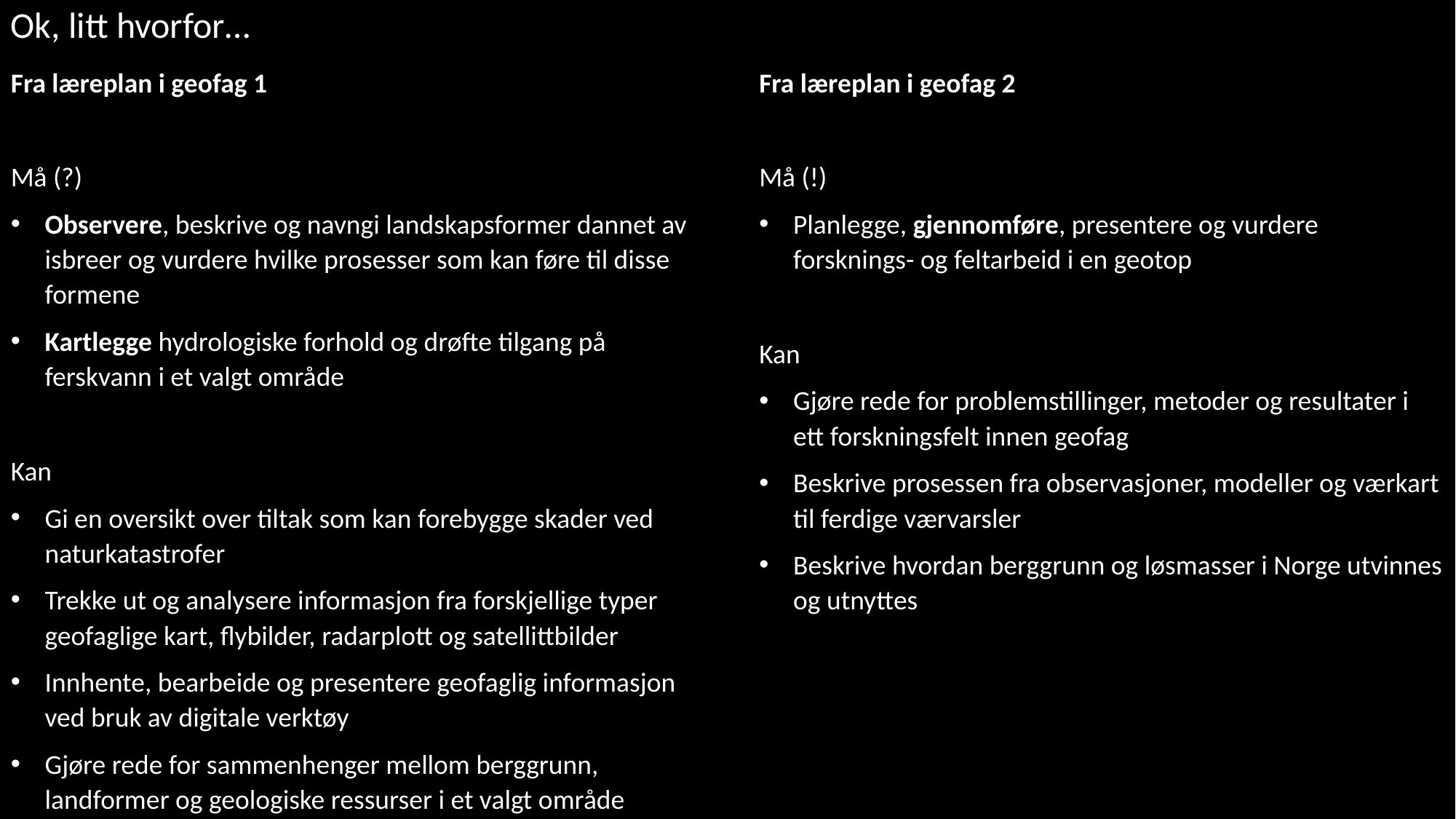

Ok, litt hvorfor…
Fra læreplan i geofag 1

Må (?)
Observere, beskrive og navngi landskapsformer dannet av isbreer og vurdere hvilke prosesser som kan føre til disse formene
Kartlegge hydrologiske forhold og drøfte tilgang på ferskvann i et valgt område

Kan
Gi en oversikt over tiltak som kan forebygge skader ved naturkatastrofer
Trekke ut og analysere informasjon fra forskjellige typer geofaglige kart, flybilder, radarplott og satellittbilder
Innhente, bearbeide og presentere geofaglig informasjon ved bruk av digitale verktøy
Gjøre rede for sammenhenger mellom berggrunn, landformer og geologiske ressurser i et valgt område
Fra læreplan i geofag 2

Må (!)
Planlegge, gjennomføre, presentere og vurdere forsknings- og feltarbeid i en geotop

Kan
Gjøre rede for problemstillinger, metoder og resultater i ett forskningsfelt innen geofag
Beskrive prosessen fra observasjoner, modeller og værkart til ferdige værvarsler
Beskrive hvordan berggrunn og løsmasser i Norge utvinnes og utnyttes